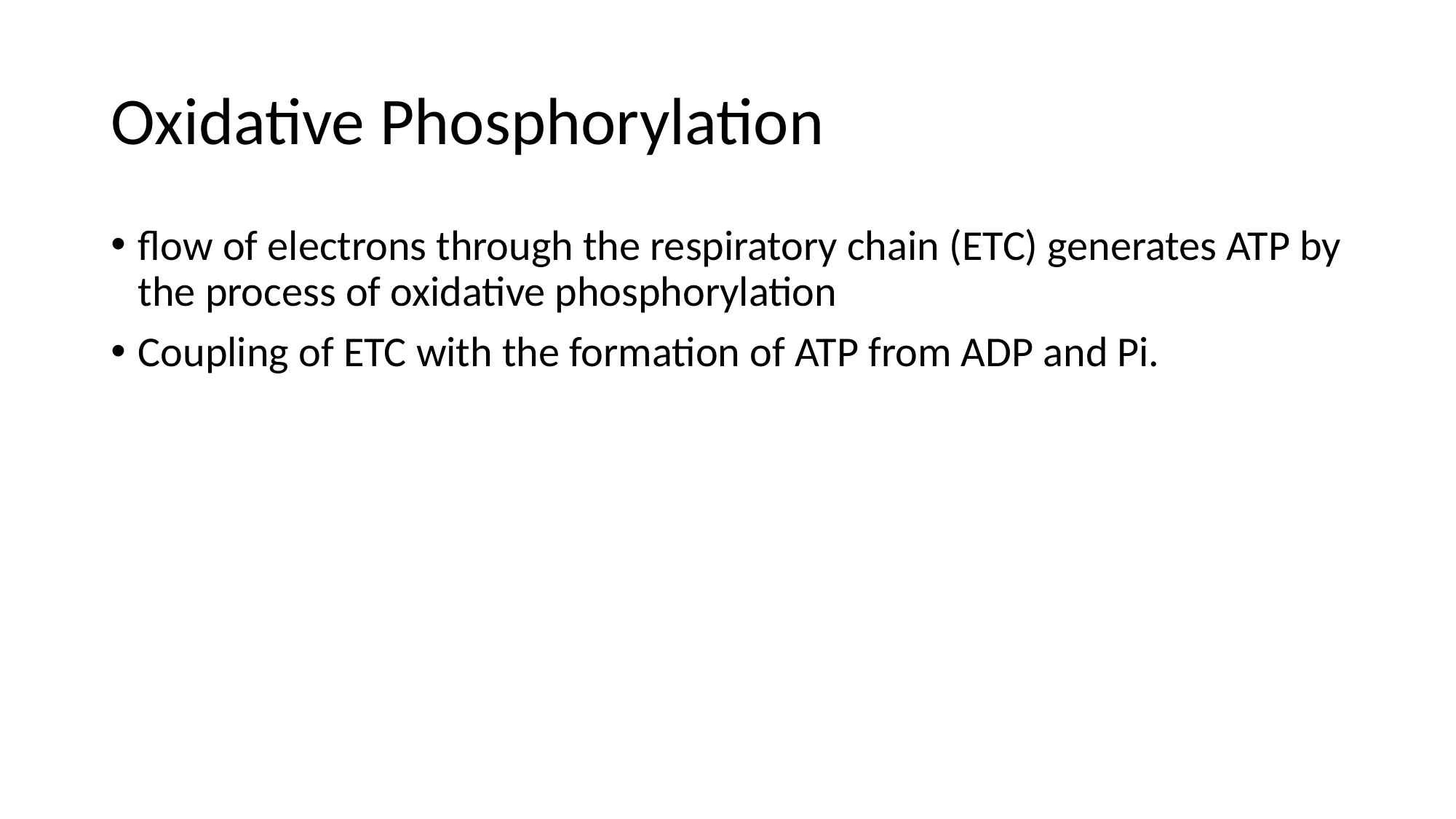

# Oxidative Phosphorylation
flow of electrons through the respiratory chain (ETC) generates ATP by the process of oxidative phosphorylation
Coupling of ETC with the formation of ATP from ADP and Pi.